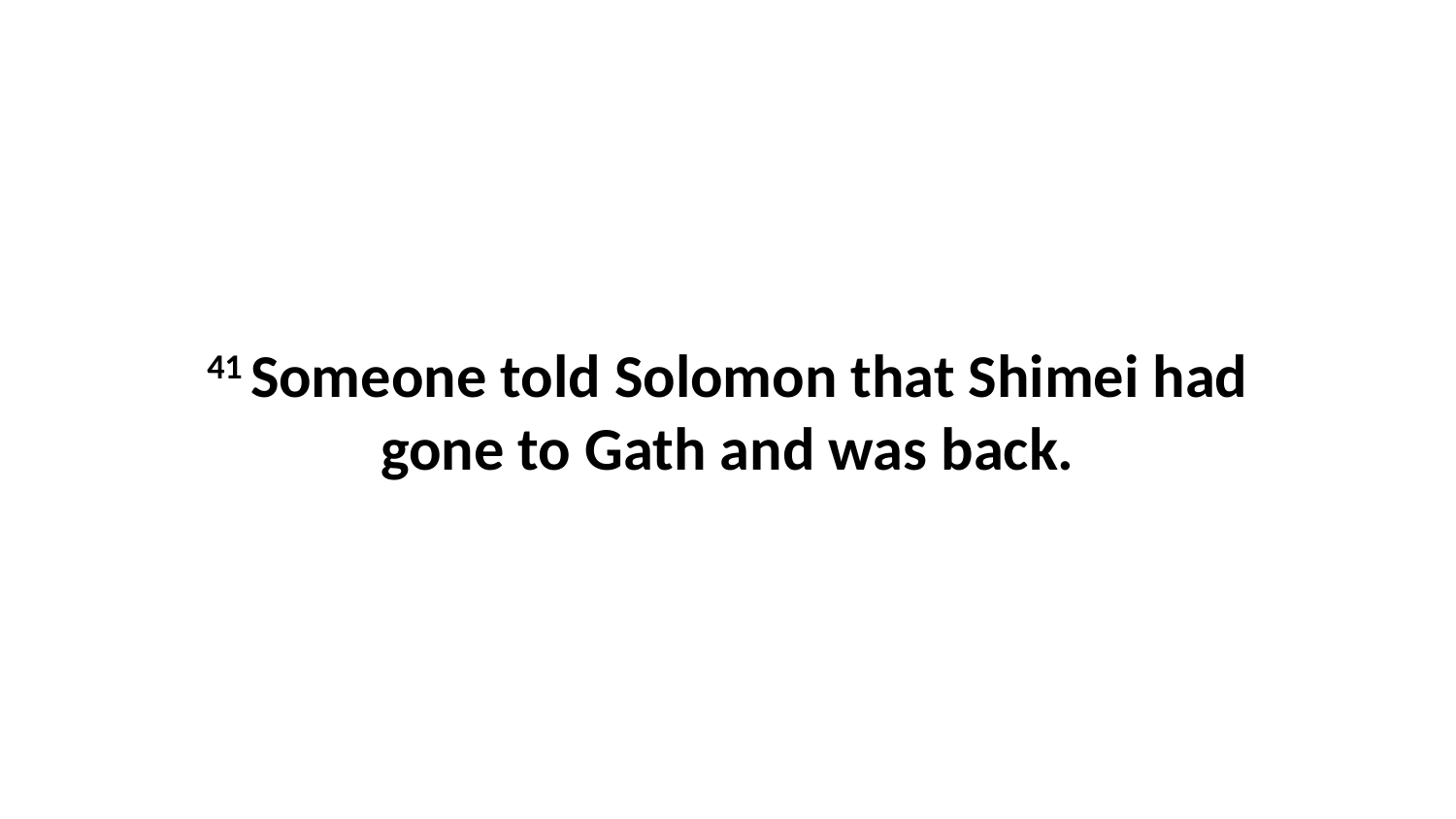

41 Someone told Solomon that Shimei had gone to Gath and was back.